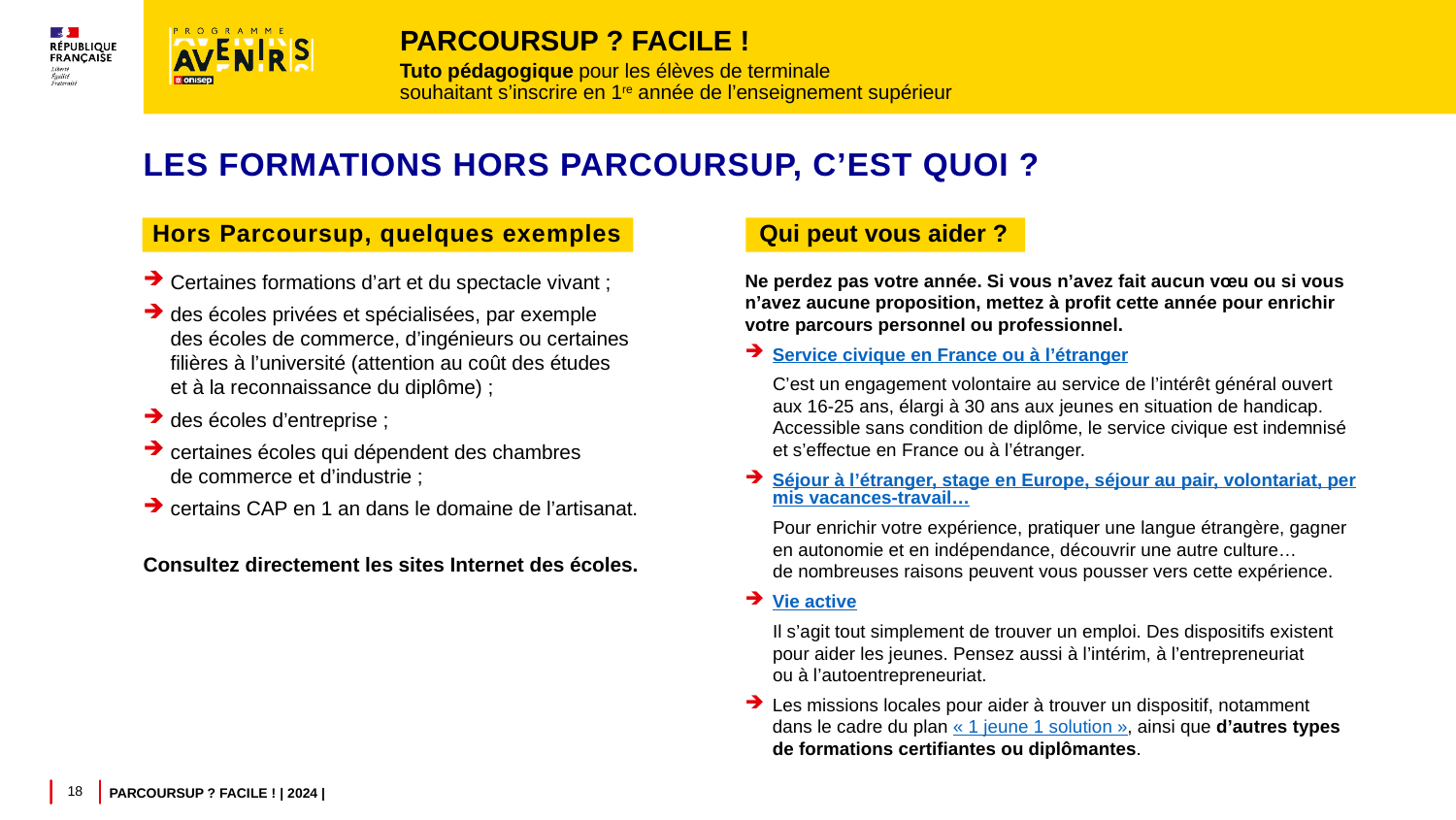

# Parcoursup ? Facile !
Tuto pédagogique pour les élèves de terminale
souhaitant s’inscrire en 1re année de l’enseignement supérieur
Les formations hors Parcoursup, c’est quoi ?
Hors Parcoursup, quelques exemples

Qui peut vous aider ?

Certaines formations d’art et du spectacle vivant ;
des écoles privées et spécialisées, par exemple
des écoles de commerce, d’ingénieurs ou certaines
filières à l’université (attention au coût des études
et à la reconnaissance du diplôme) ;
des écoles d’entreprise ;
certaines écoles qui dépendent des chambres
de commerce et d’industrie ;
certains CAP en 1 an dans le domaine de l’artisanat.
Consultez directement les sites Internet des écoles.
Ne perdez pas votre année. Si vous n’avez fait aucun vœu ou si vous n’avez aucune proposition, mettez à profit cette année pour enrichir votre parcours personnel ou professionnel.
Service civique en France ou à l’étranger
C’est un engagement volontaire au service de l’intérêt général ouvert
aux 16-25 ans, élargi à 30 ans aux jeunes en situation de handicap. Accessible sans condition de diplôme, le service civique est indemnisé
et s’effectue en France ou à l’étranger.
Séjour à l’étranger, stage en Europe, séjour au pair, volontariat, permis vacances-travail…
Pour enrichir votre expérience, pratiquer une langue étrangère, gagner
en autonomie et en indépendance, découvrir une autre culture…
de nombreuses raisons peuvent vous pousser vers cette expérience.
Vie active
Il s’agit tout simplement de trouver un emploi. Des dispositifs existent
pour aider les jeunes. Pensez aussi à l’intérim, à l’entrepreneuriat
ou à l’autoentrepreneuriat.
Les missions locales pour aider à trouver un dispositif, notamment
dans le cadre du plan « 1 jeune 1 solution », ainsi que d’autres types
de formations certifiantes ou diplômantes.
18
Parcoursup ? Facile ! | 2024 |